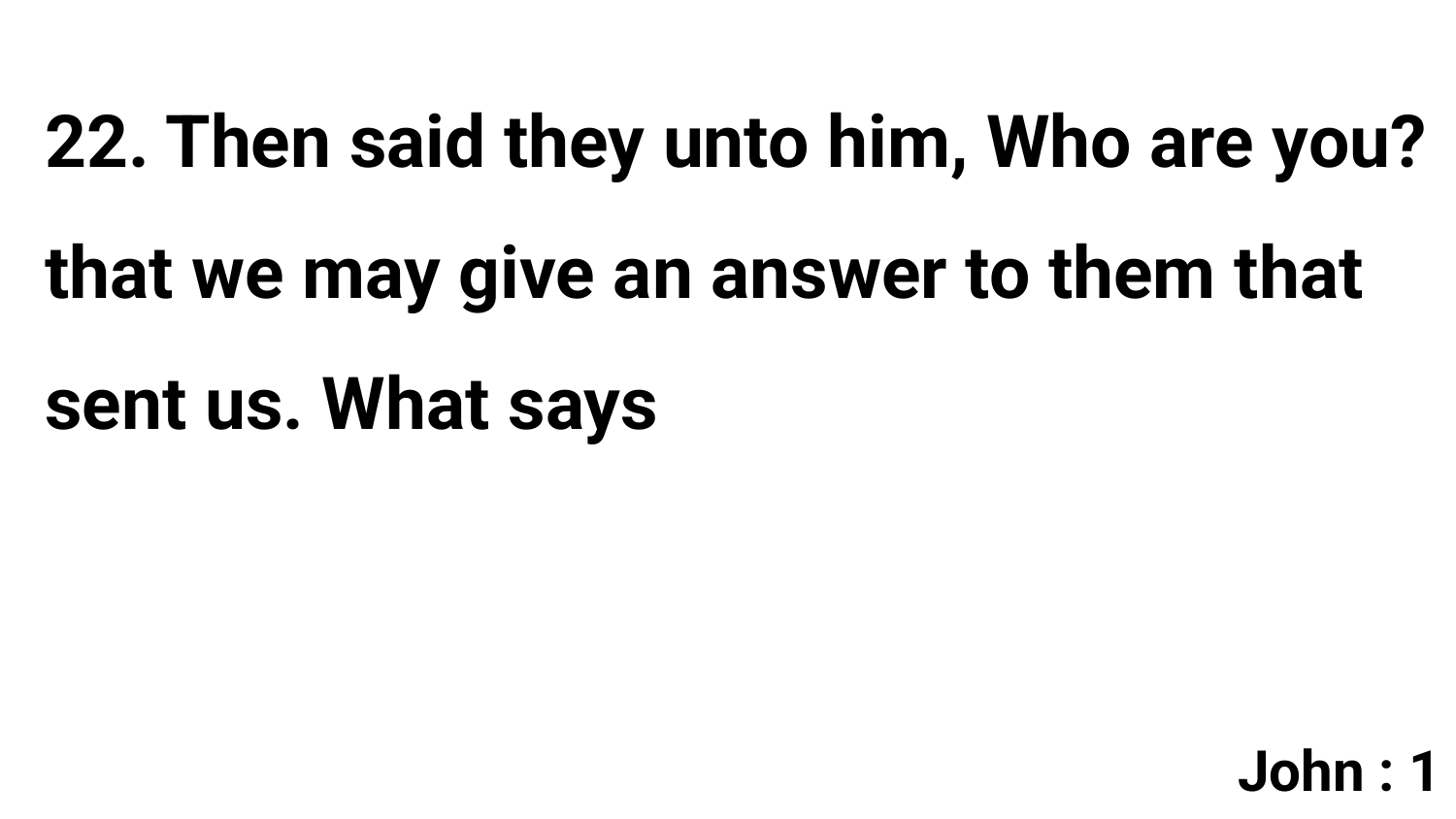

22. Then said they unto him, Who are you? that we may give an answer to them that sent us. What says
John : 1